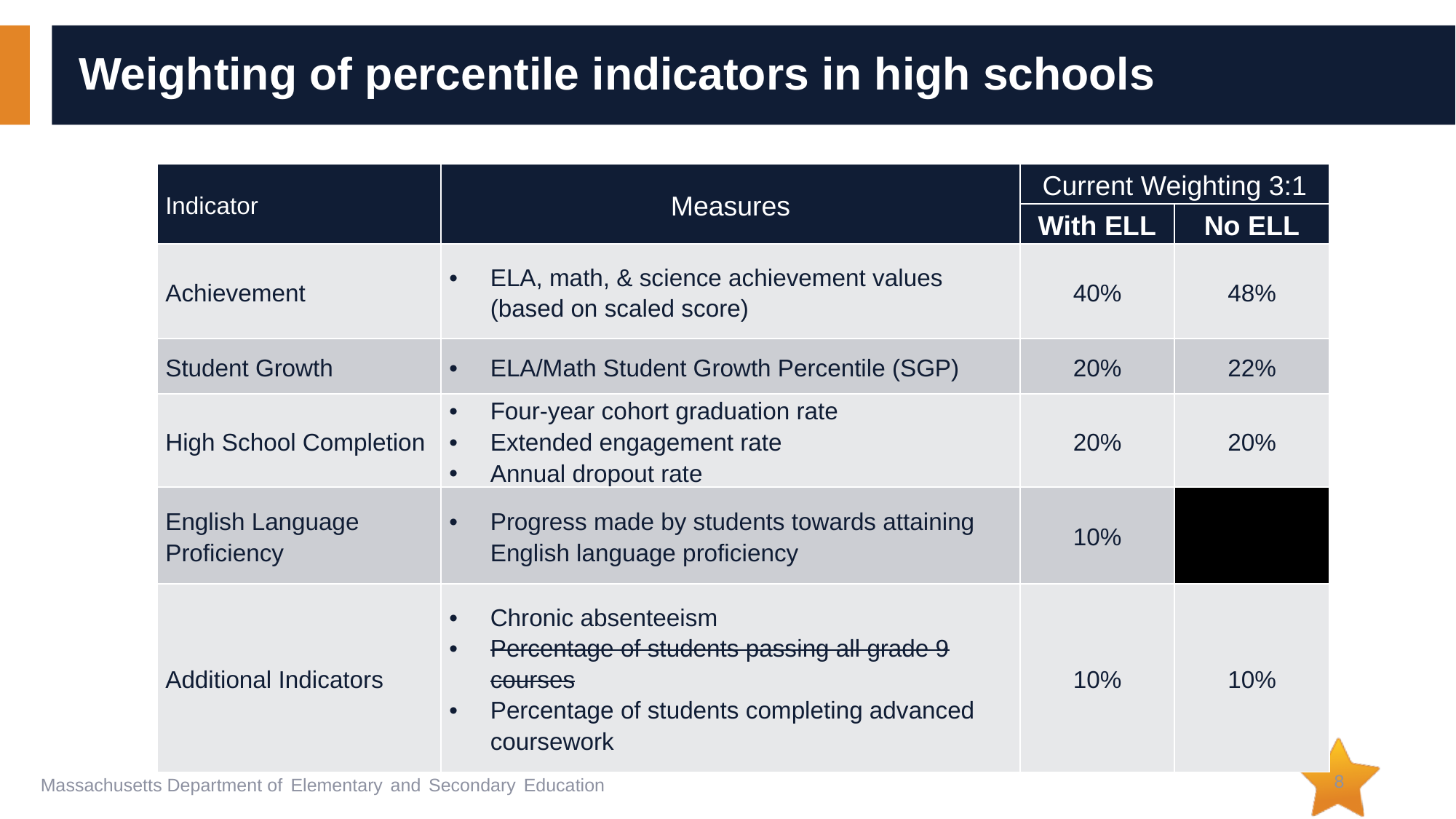

# Weighting of percentile indicators in high schools
| Indicator | Measures | Current Weighting 3:1 |  |
| --- | --- | --- | --- |
|  |  | With ELL | No ELL |
| Achievement | ELA, math, & science achievement values (based on scaled score) | 40% | 48% |
| Student Growth | ELA/Math Student Growth Percentile (SGP) | 20% | 22% |
| High School Completion | Four-year cohort graduation rate Extended engagement rate Annual dropout rate | 20% | 20% |
| English Language Proficiency | Progress made by students towards attaining English language proficiency | 10% |  |
| Additional Indicators | Chronic absenteeism Percentage of students passing all grade 9 courses Percentage of students completing advanced coursework | 10% | 10% |
8